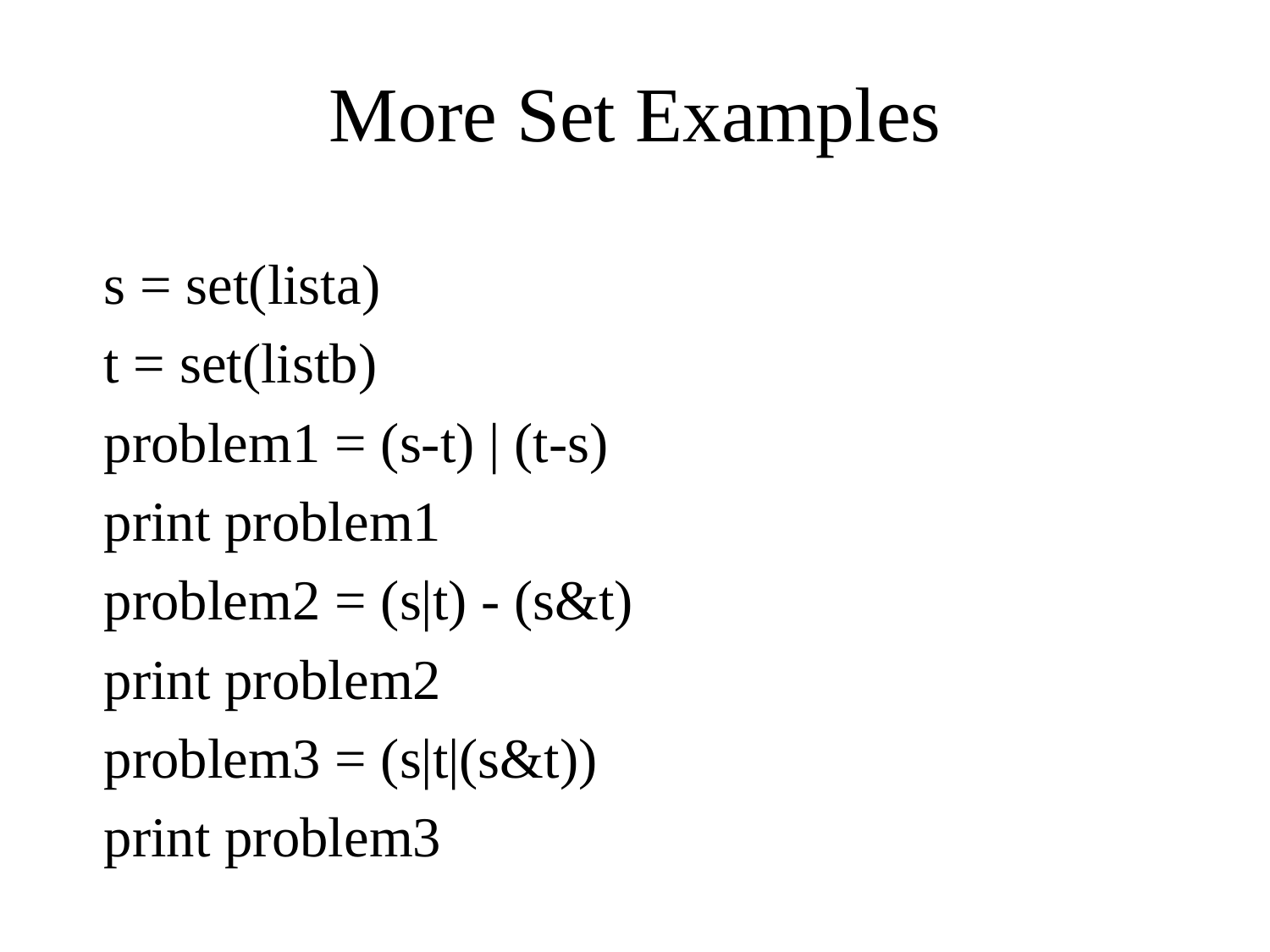

# More Set Examples
s = set(lista)
t = set(listb)
problem1 = (s-t) | (t-s)
print problem1
problem2 = (s|t) - (s&t)
print problem2
problem3 = (s|t|(s&t))
print problem3